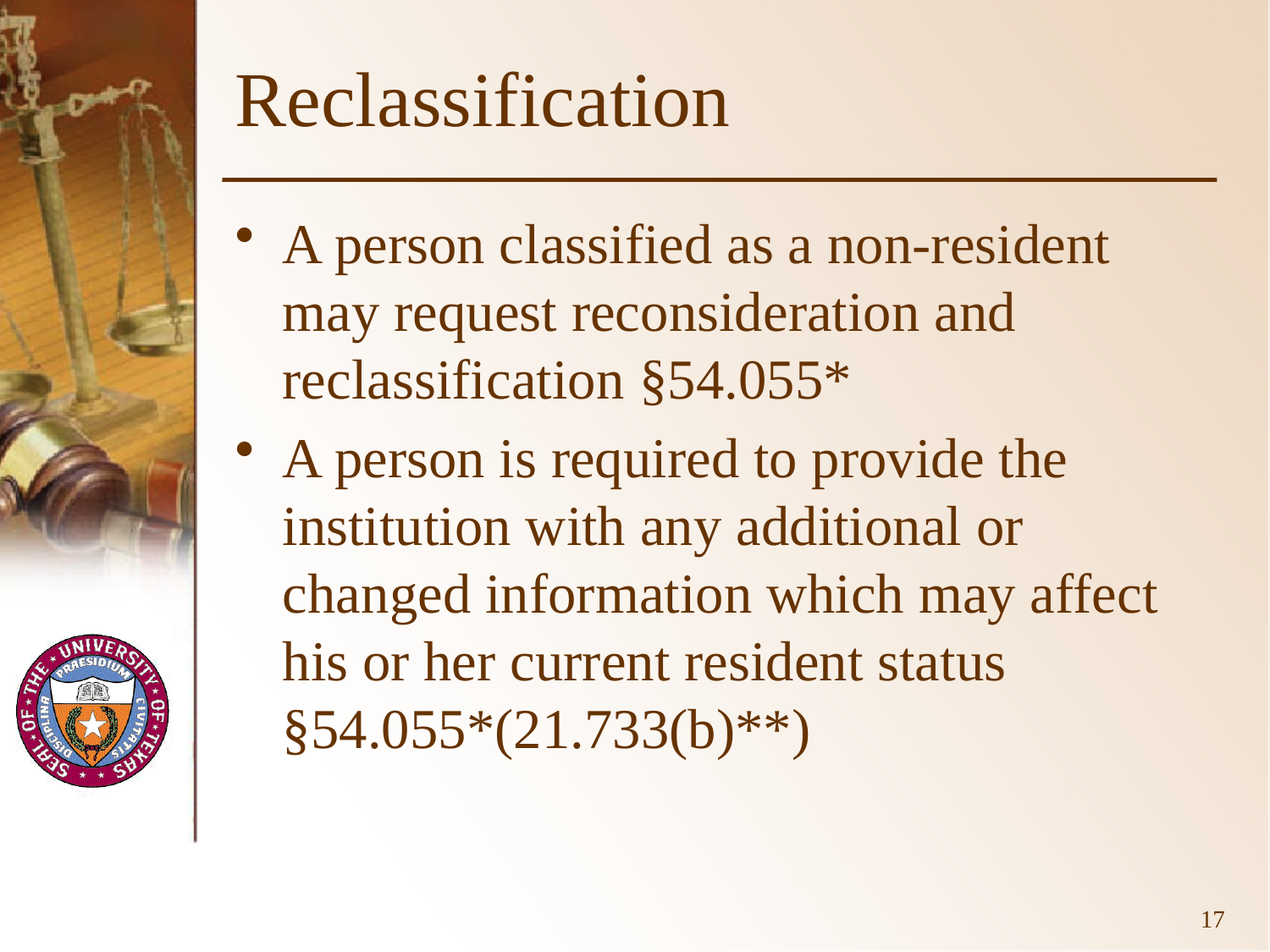

# Reclassification
A person classified as a non-resident may request reconsideration and reclassification §54.055*
A person is required to provide the institution with any additional or changed information which may affect his or her current resident status §54.055*(21.733(b)**)

17